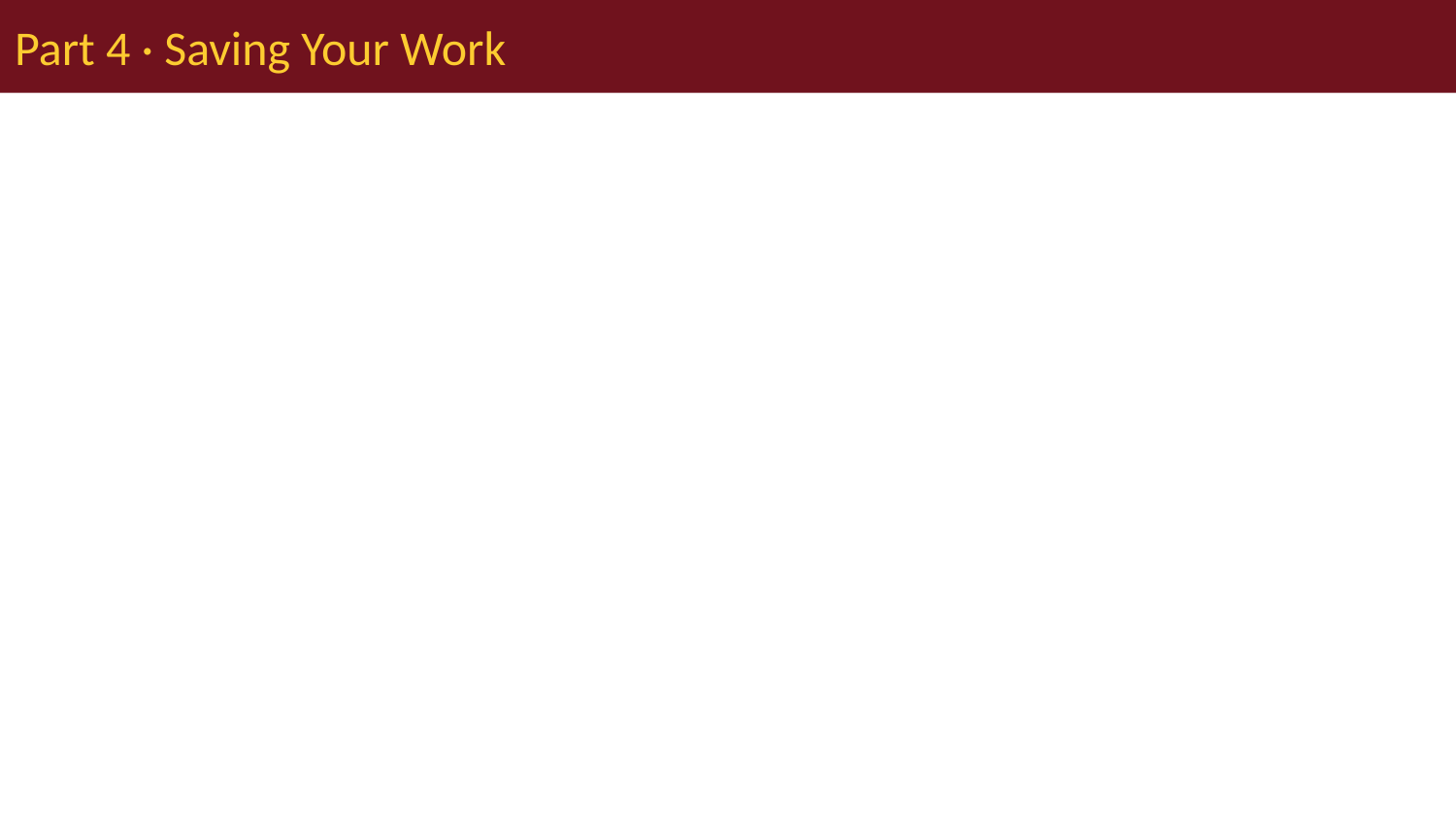

# Part 4 · Saving Your Work